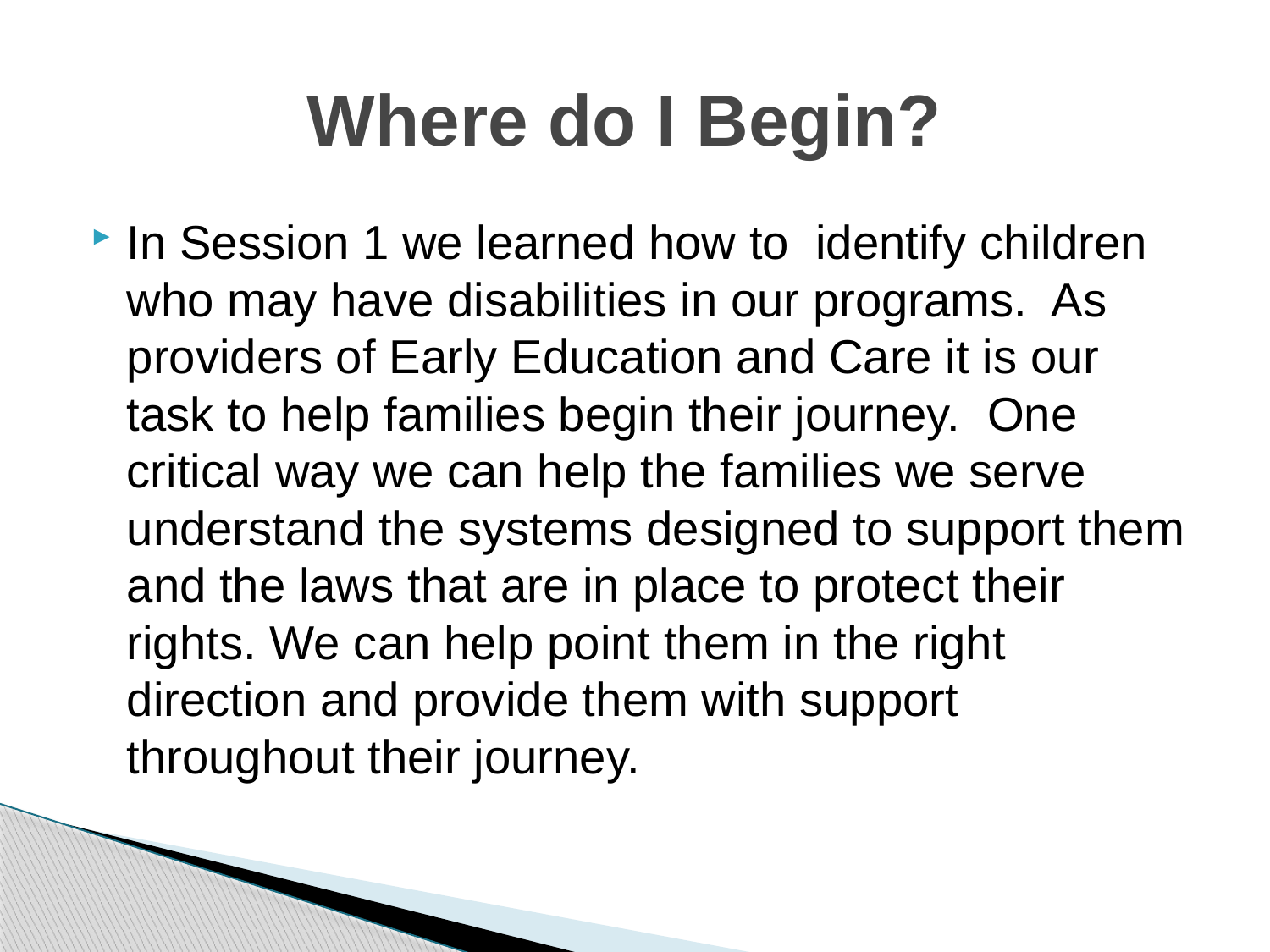

# Where do I Begin?
In Session 1 we learned how to  identify children who may have disabilities in our programs.  As providers of Early Education and Care it is our task to help families begin their journey.  One critical way we can help the families we serve understand the systems designed to support them and the laws that are in place to protect their rights. We can help point them in the right direction and provide them with support throughout their journey.